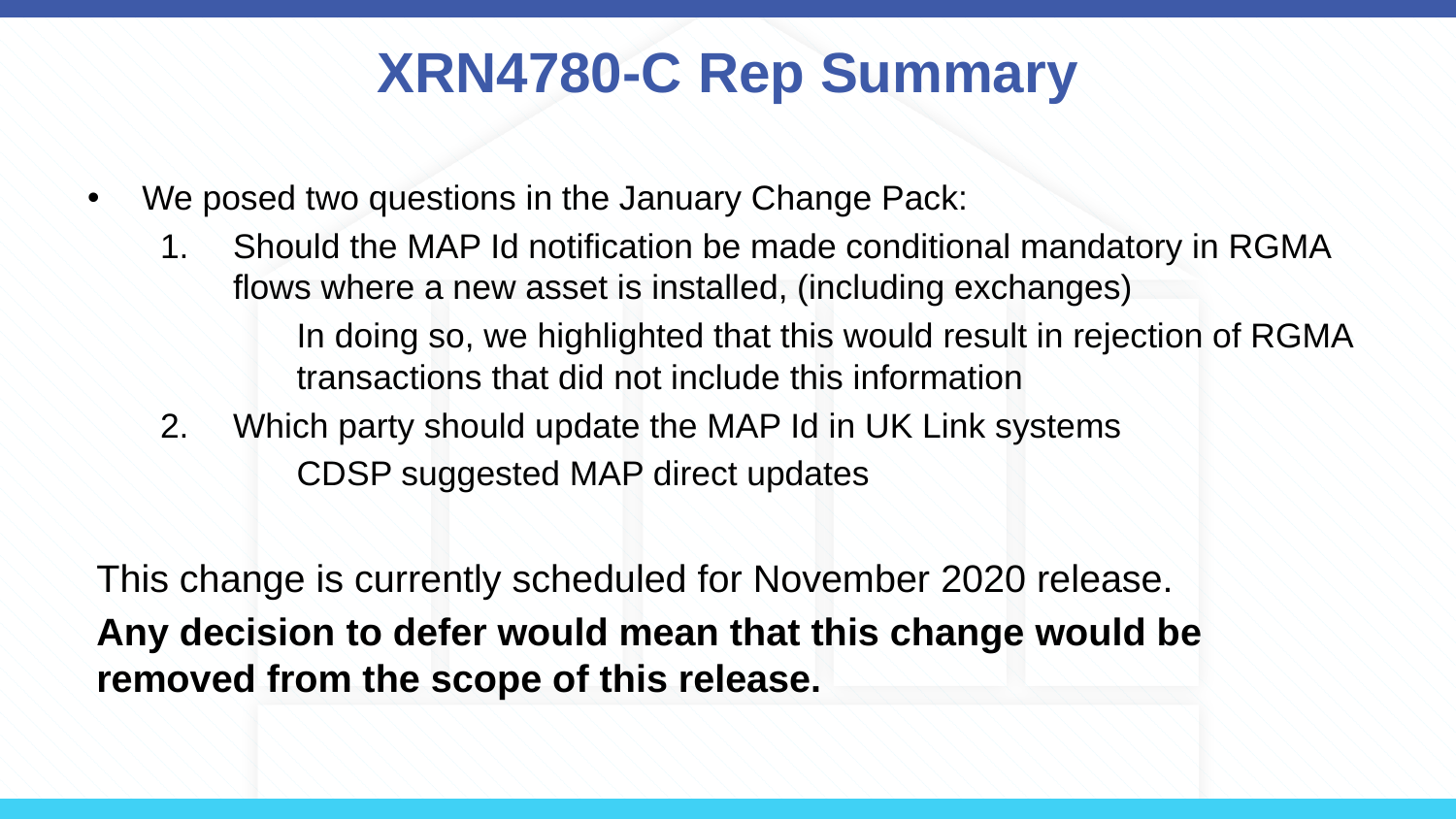

# XRN4780-C Rep Summary
We posed two questions in the January Change Pack:
Should the MAP Id notification be made conditional mandatory in RGMA flows where a new asset is installed, (including exchanges)
In doing so, we highlighted that this would result in rejection of RGMA transactions that did not include this information
Which party should update the MAP Id in UK Link systems
CDSP suggested MAP direct updates

This change is currently scheduled for November 2020 release.
Any decision to defer would mean that this change would be removed from the scope of this release.